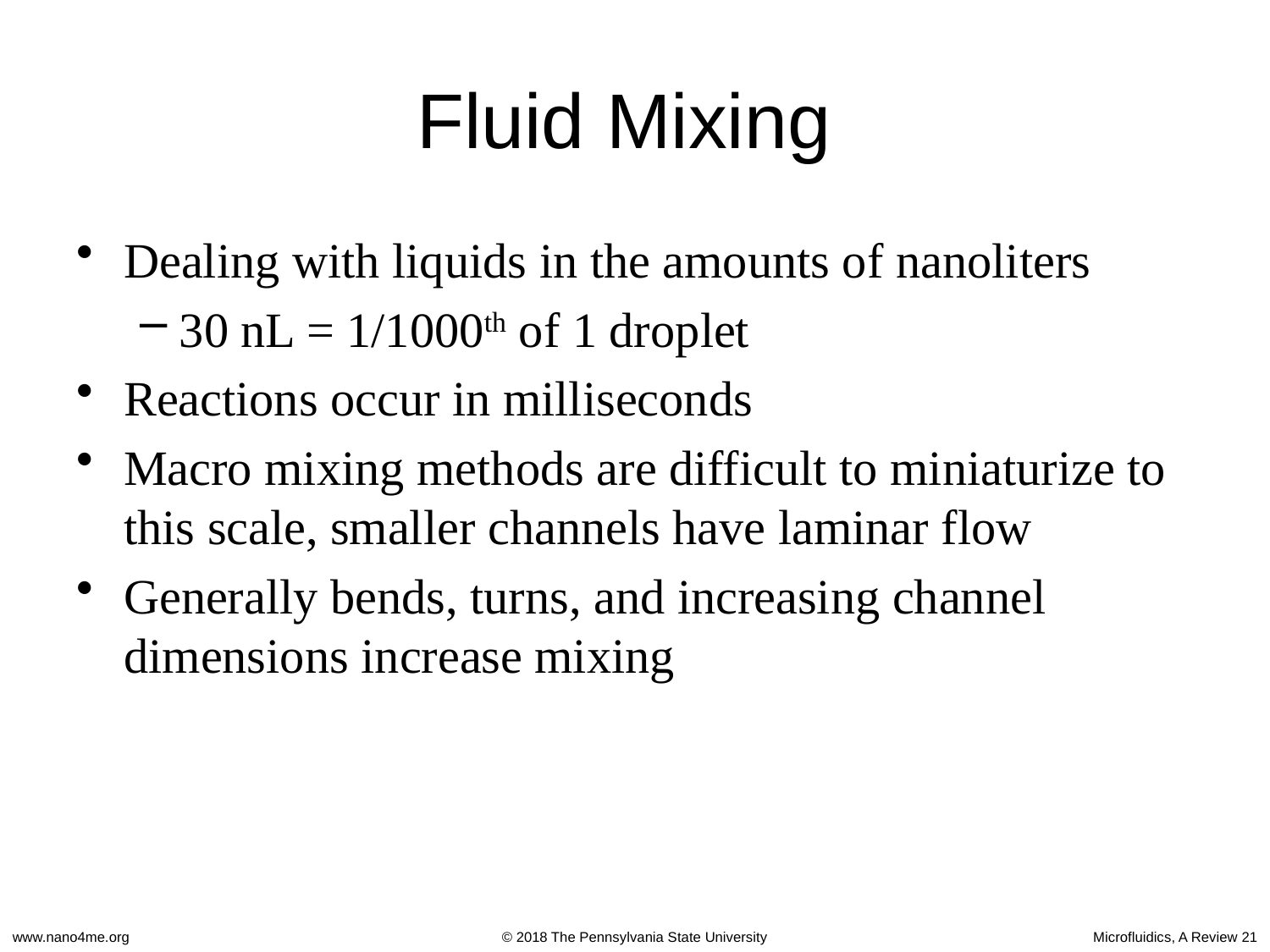

# Fluid Mixing
Dealing with liquids in the amounts of nanoliters
30 nL = 1/1000th of 1 droplet
Reactions occur in milliseconds
Macro mixing methods are difficult to miniaturize to this scale, smaller channels have laminar flow
Generally bends, turns, and increasing channel dimensions increase mixing